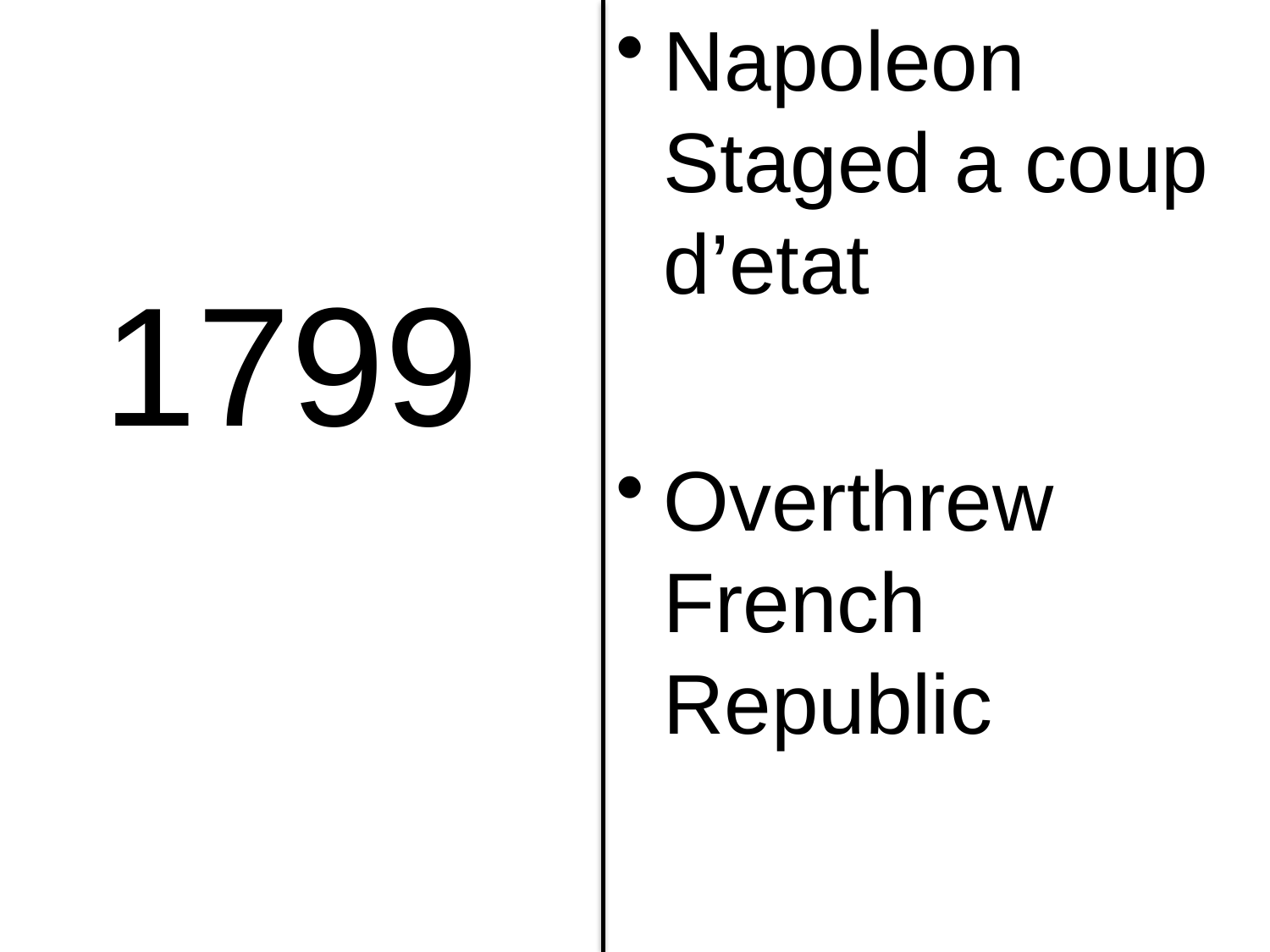

Napoleon Staged a coup d’etat

Overthrew French Republic

# 1799